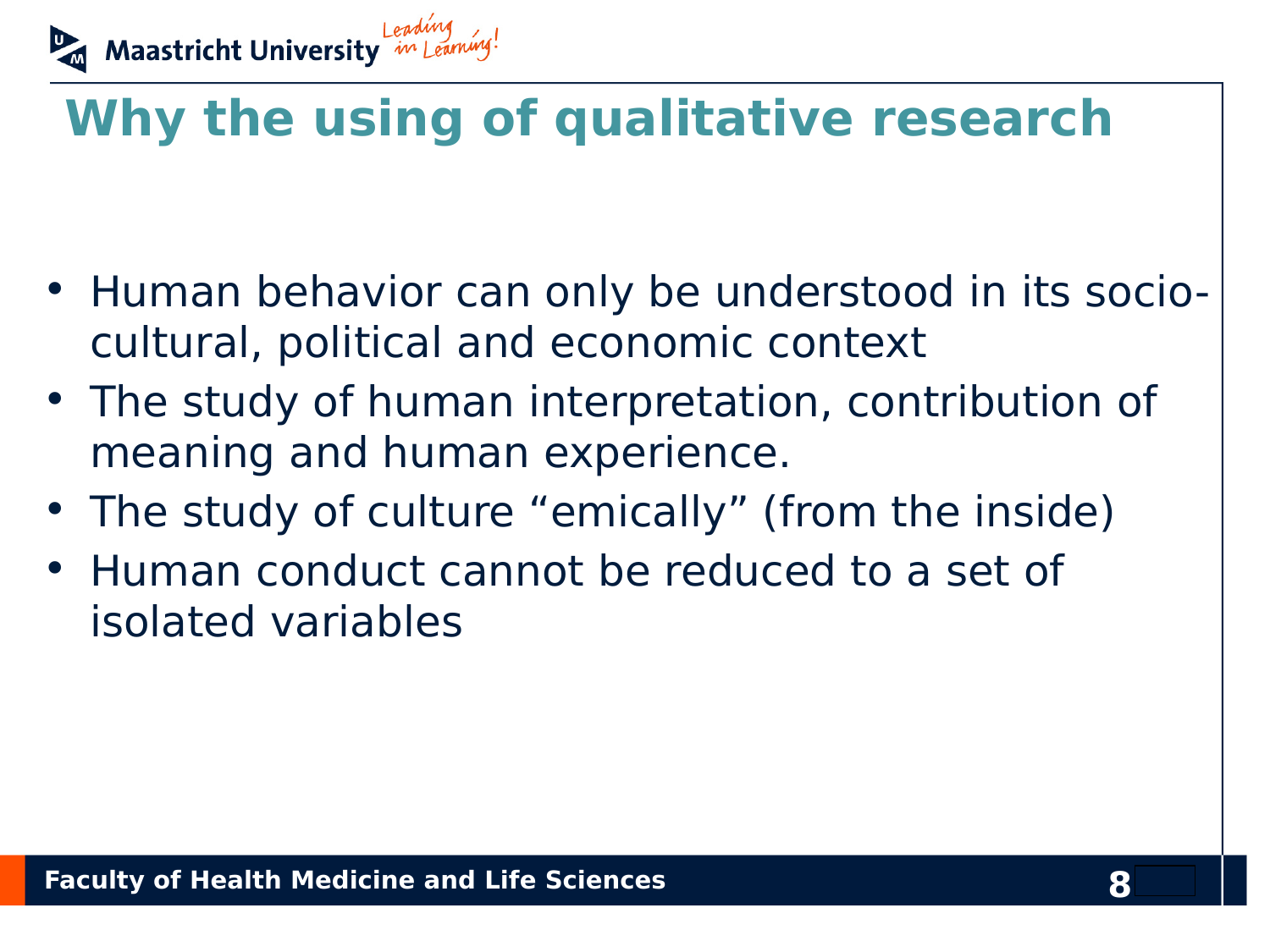

# Why the using of qualitative research
Human behavior can only be understood in its socio-cultural, political and economic context
The study of human interpretation, contribution of meaning and human experience.
The study of culture “emically” (from the inside)
Human conduct cannot be reduced to a set of isolated variables